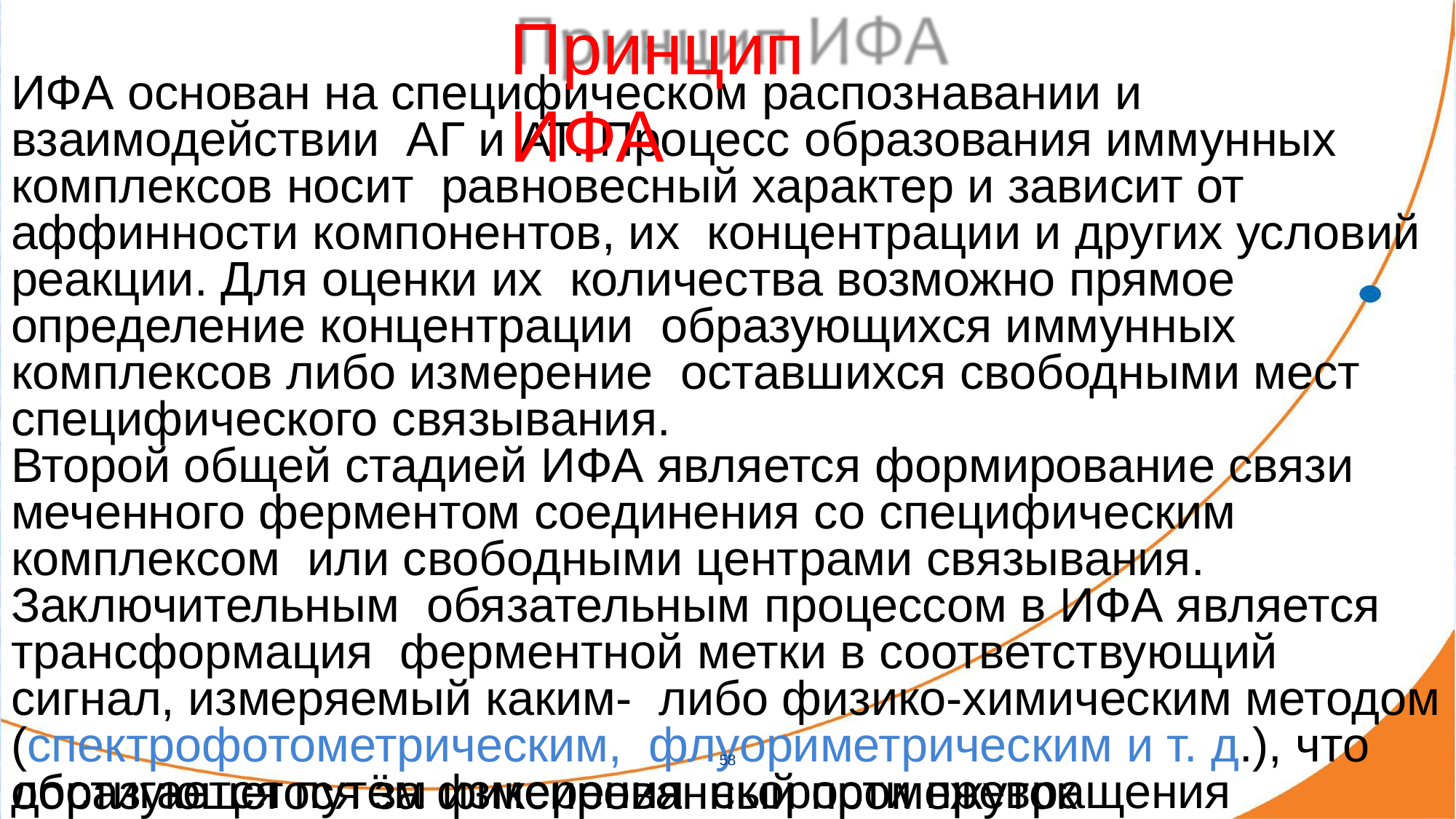

# Принцип ИФА

ИФА основан на специфическом распознавании и взаимодействии  АГ и АТ. Процесс образования иммунных комплексов носит  равновесный характер и зависит от аффинности компонентов, их  концентрации и других условий реакции. Для оценки их  количества возможно прямое определение концентрации  образующихся иммунных комплексов либо измерение  оставшихся свободными мест специфического связывания.
Второй общей стадией ИФА является формирование связи  меченного ферментом соединения со специфическим комплексом  или свободными центрами связывания. Заключительным  обязательным процессом в ИФА является трансформация  ферментной метки в соответствующий сигнал, измеряемый каким-  либо физико-химическим методом (спектрофотометрическим,  флуориметрическим и т. д.), что достигается путём измерения  скорости превращения субстрата или количества продукта,
58
образующегося за фиксированный промежуток времени.